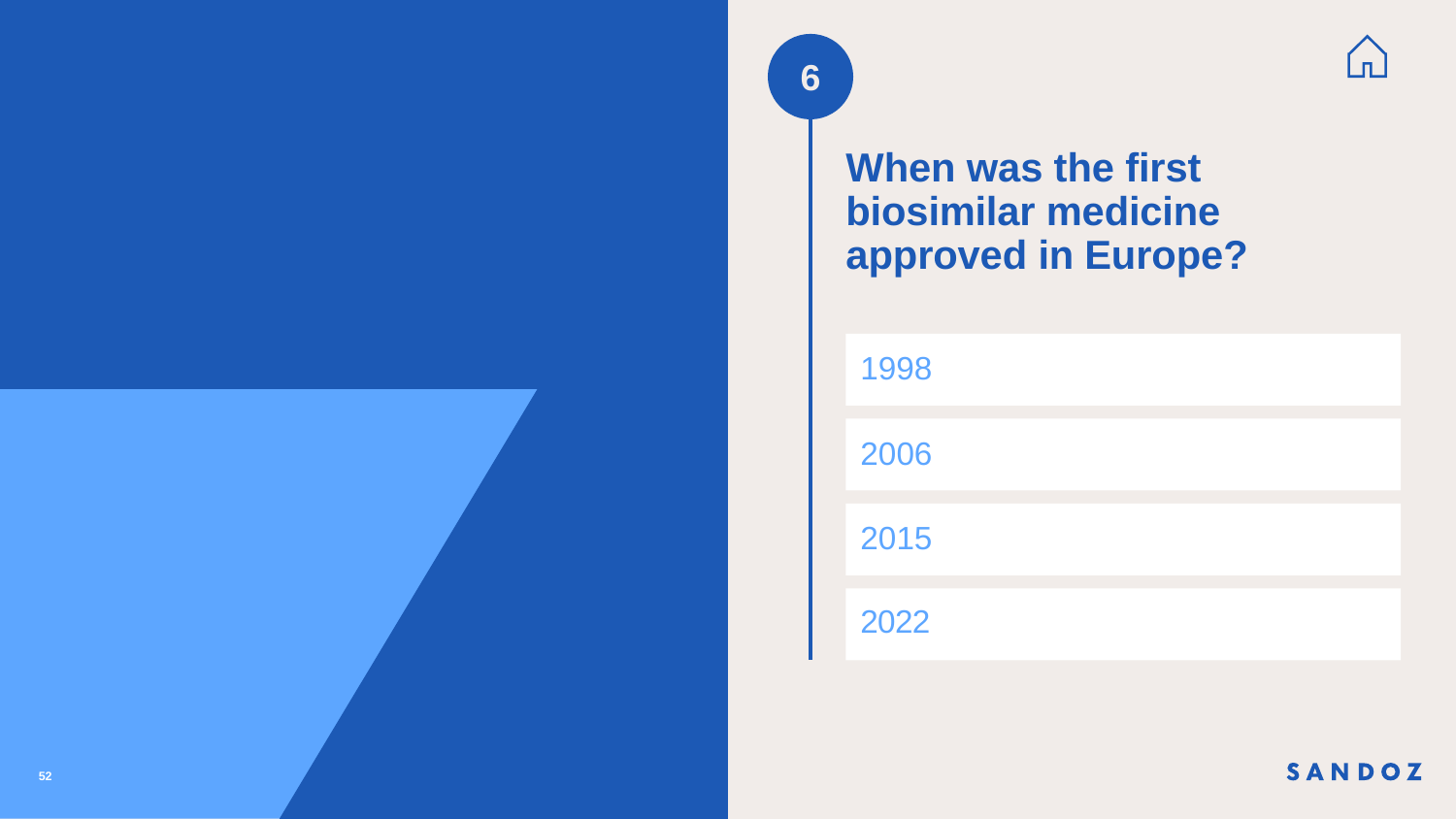

6
# When was the first biosimilar medicine approved in Europe?
1998
2006
2015
2022
52